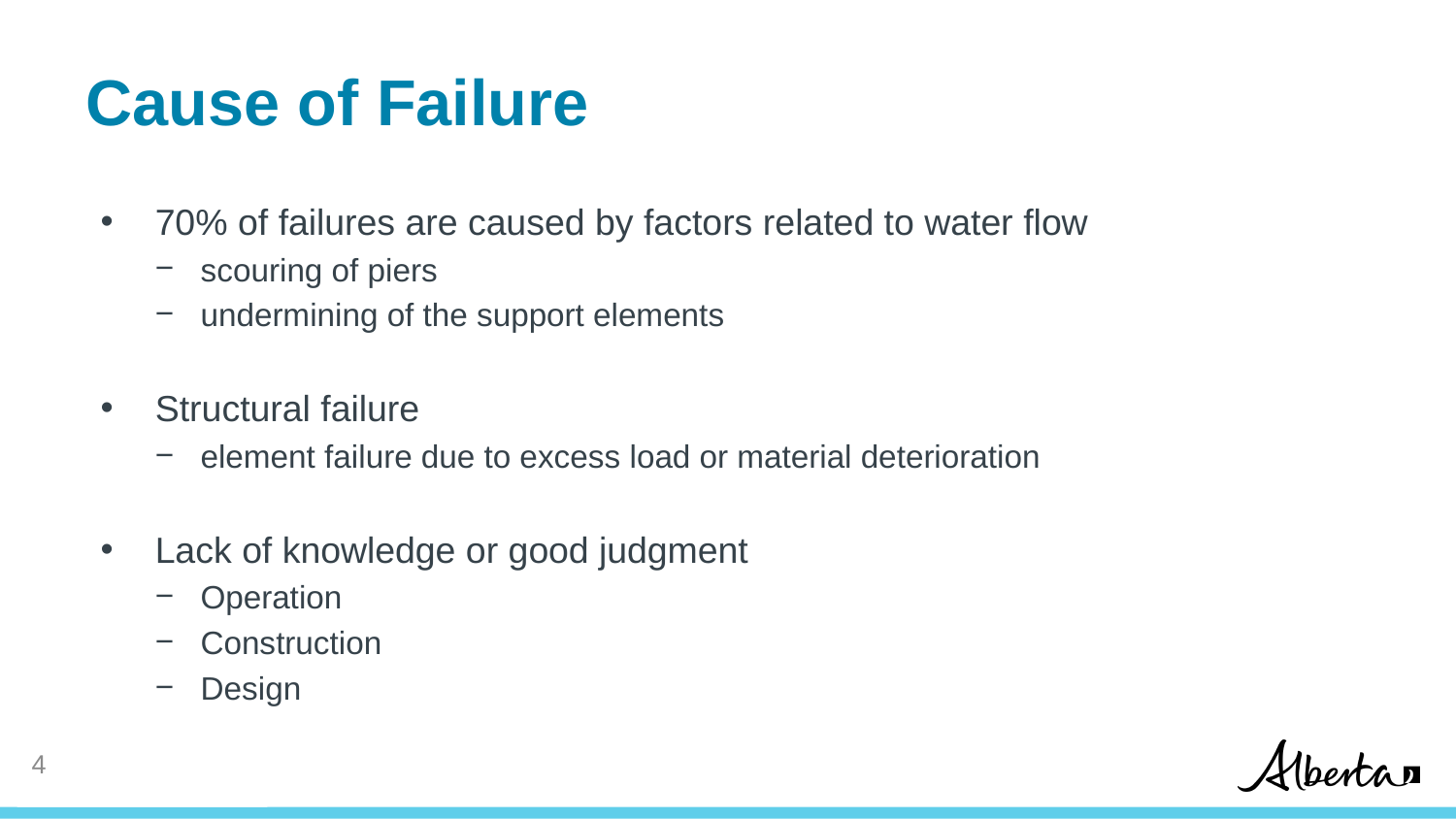

# Cause of Failure
70% of failures are caused by factors related to water flow
scouring of piers
undermining of the support elements

Structural failure
element failure due to excess load or material deterioration

Lack of knowledge or good judgment
Operation
Construction
Design

4